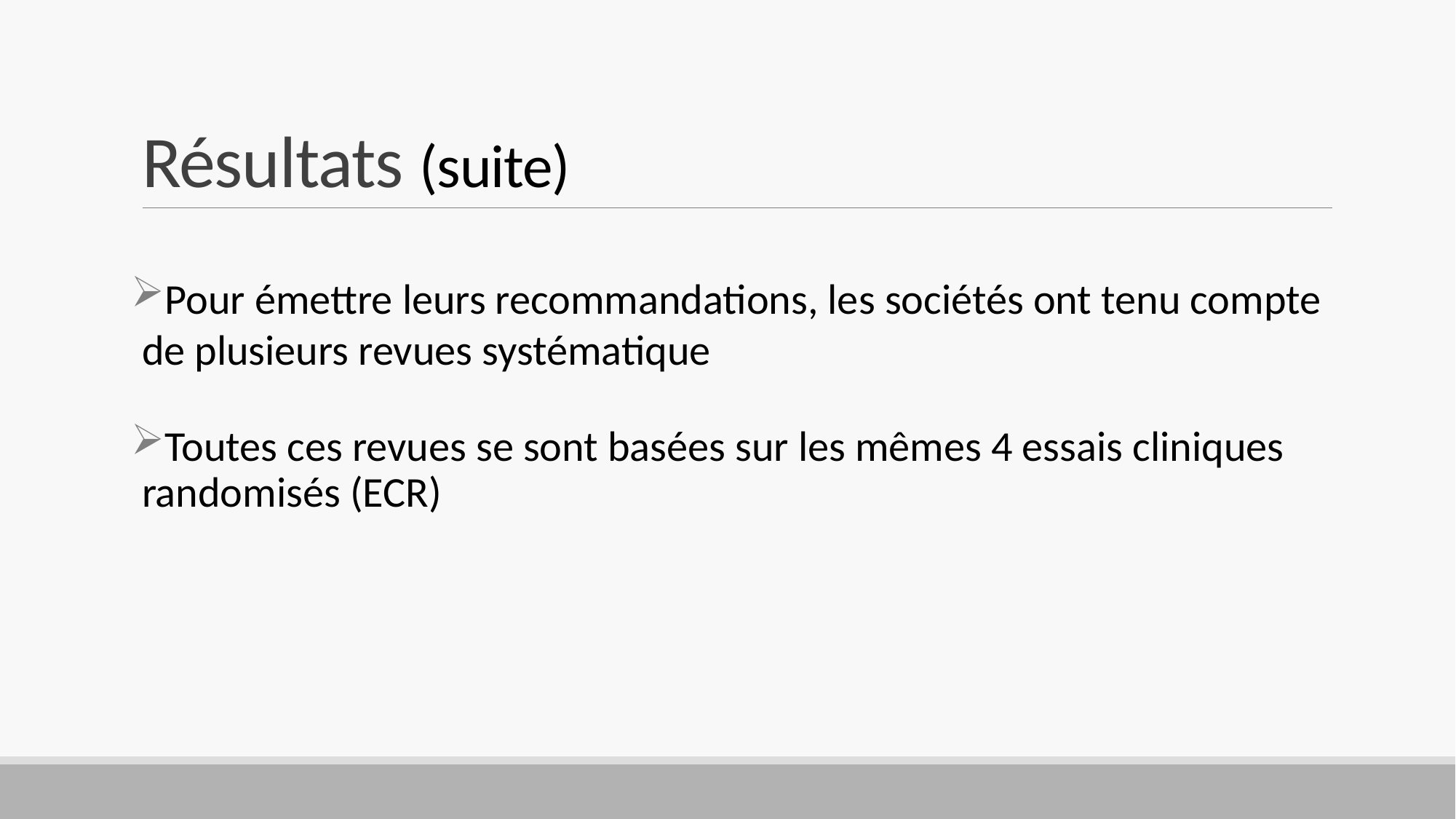

# Résultats (suite)
Pour émettre leurs recommandations, les sociétés ont tenu compte de plusieurs revues systématique

Toutes ces revues se sont basées sur les mêmes 4 essais cliniques randomisés (ECR)